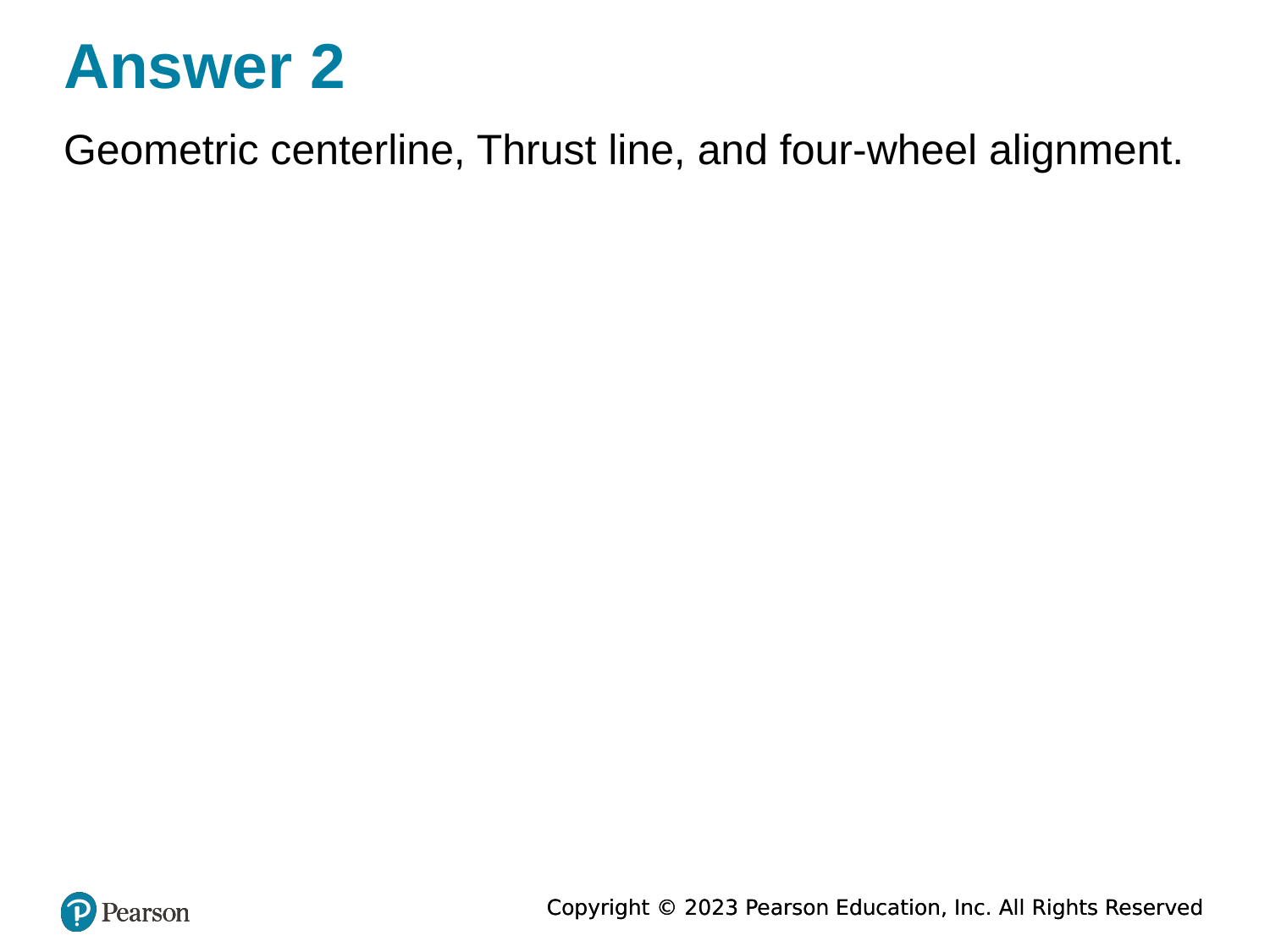

# Answer 2
Geometric centerline, Thrust line, and four-wheel alignment.